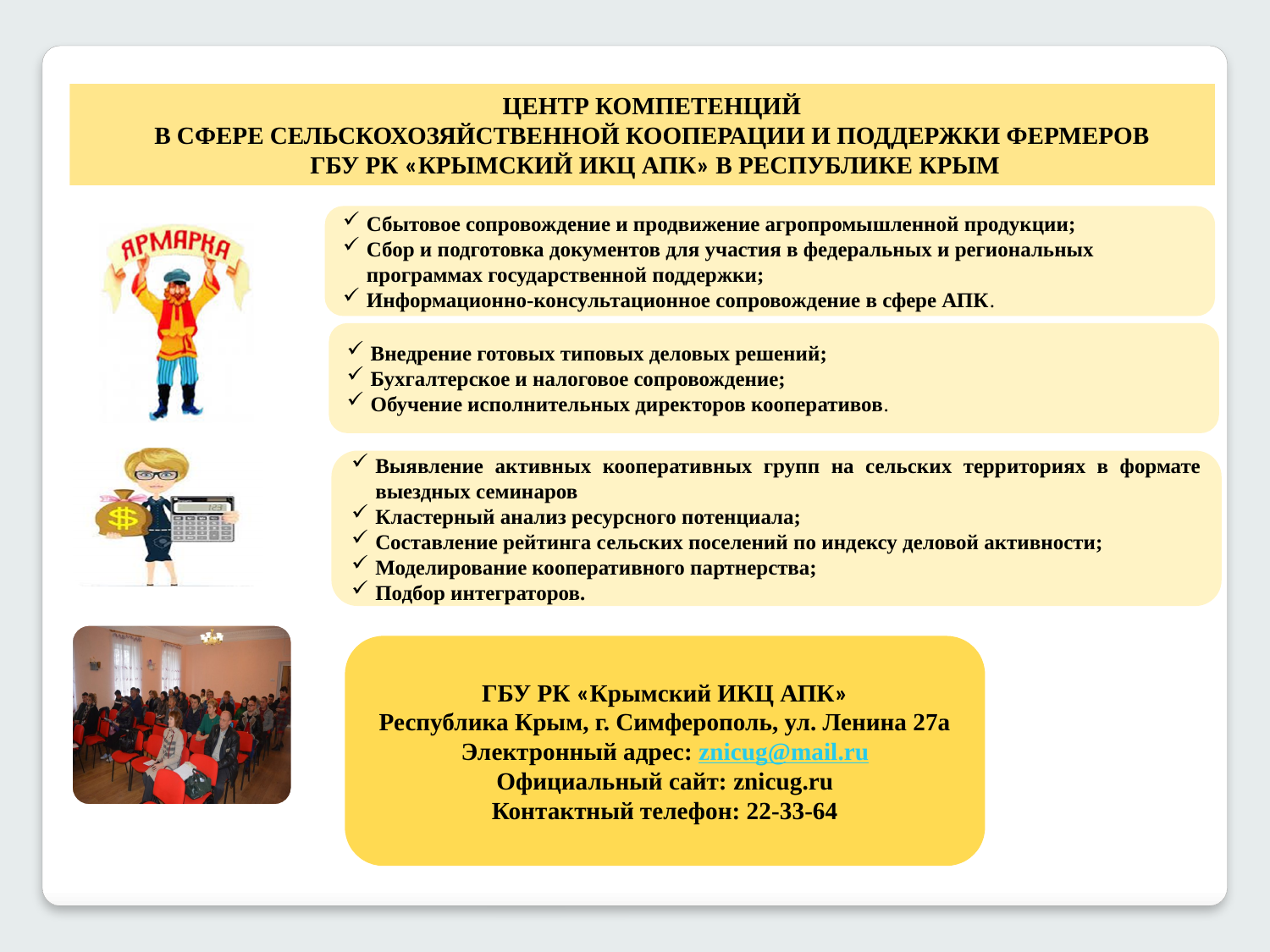

ЦЕНТР КОМПЕТЕНЦИЙ
В СФЕРЕ СЕЛЬСКОХОЗЯЙСТВЕННОЙ КООПЕРАЦИИ И ПОДДЕРЖКИ ФЕРМЕРОВ
ГБУ РК «КРЫМСКИЙ ИКЦ АПК» В РЕСПУБЛИКЕ КРЫМ
Сбытовое сопровождение и продвижение агропромышленной продукции;
Сбор и подготовка документов для участия в федеральных и региональных программах государственной поддержки;
Информационно-консультационное сопровождение в сфере АПК.

Внедрение готовых типовых деловых решений;
Бухгалтерское и налоговое сопровождение;
Обучение исполнительных директоров кооперативов.

Выявление активных кооперативных групп на сельских территориях в формате выездных семинаров
Кластерный анализ ресурсного потенциала;
Составление рейтинга сельских поселений по индексу деловой активности;
Моделирование кооперативного партнерства;
Подбор интеграторов.

ГБУ РК «Крымский ИКЦ АПК»
Республика Крым, г. Симферополь, ул. Ленина 27а
Электронный адрес: znicug@mail.ru
Официальный сайт: znicug.ru
Контактный телефон: 22-33-64